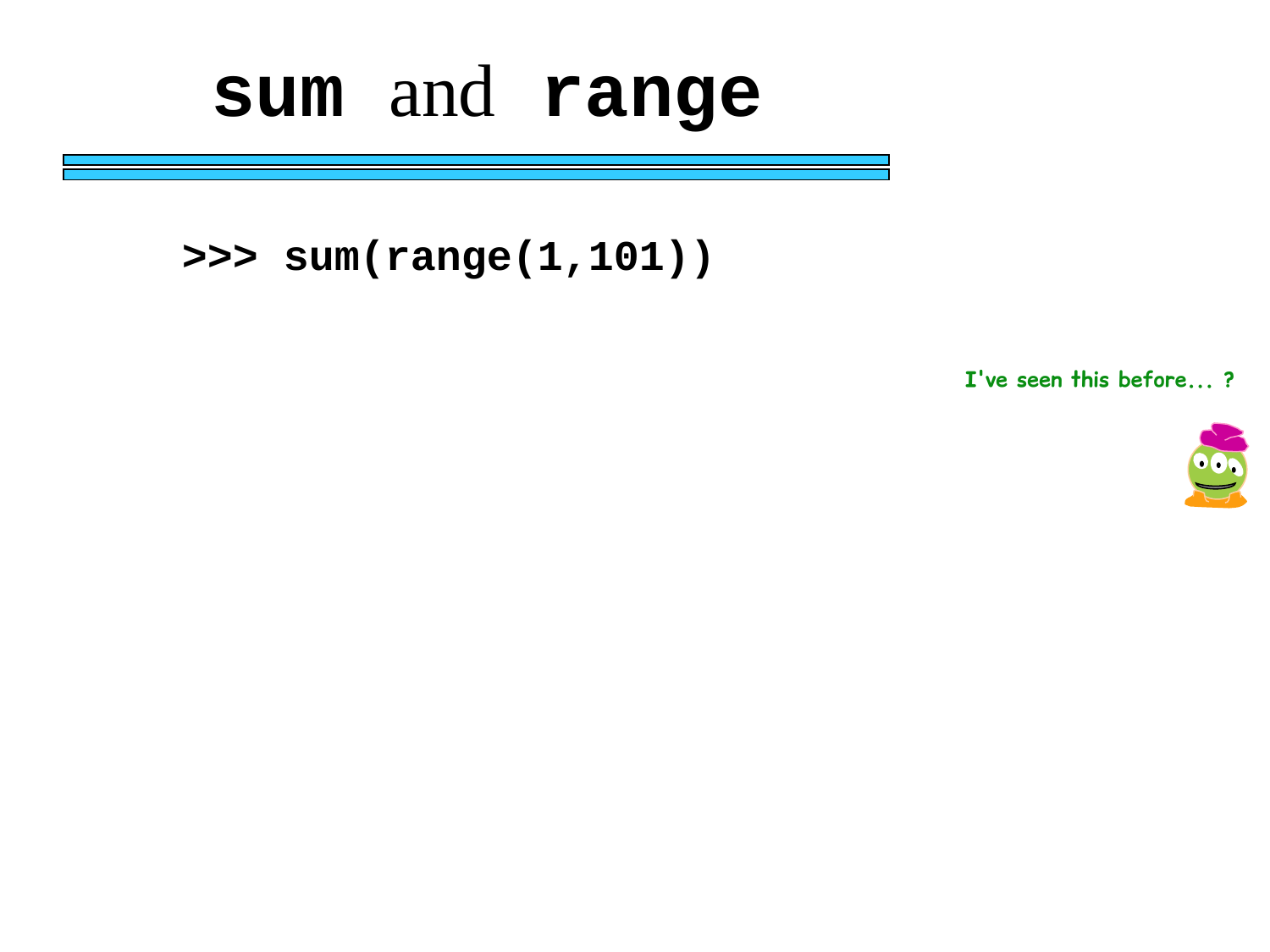

sum and range

>>> sum(range(1,101))
I've seen this before... ?